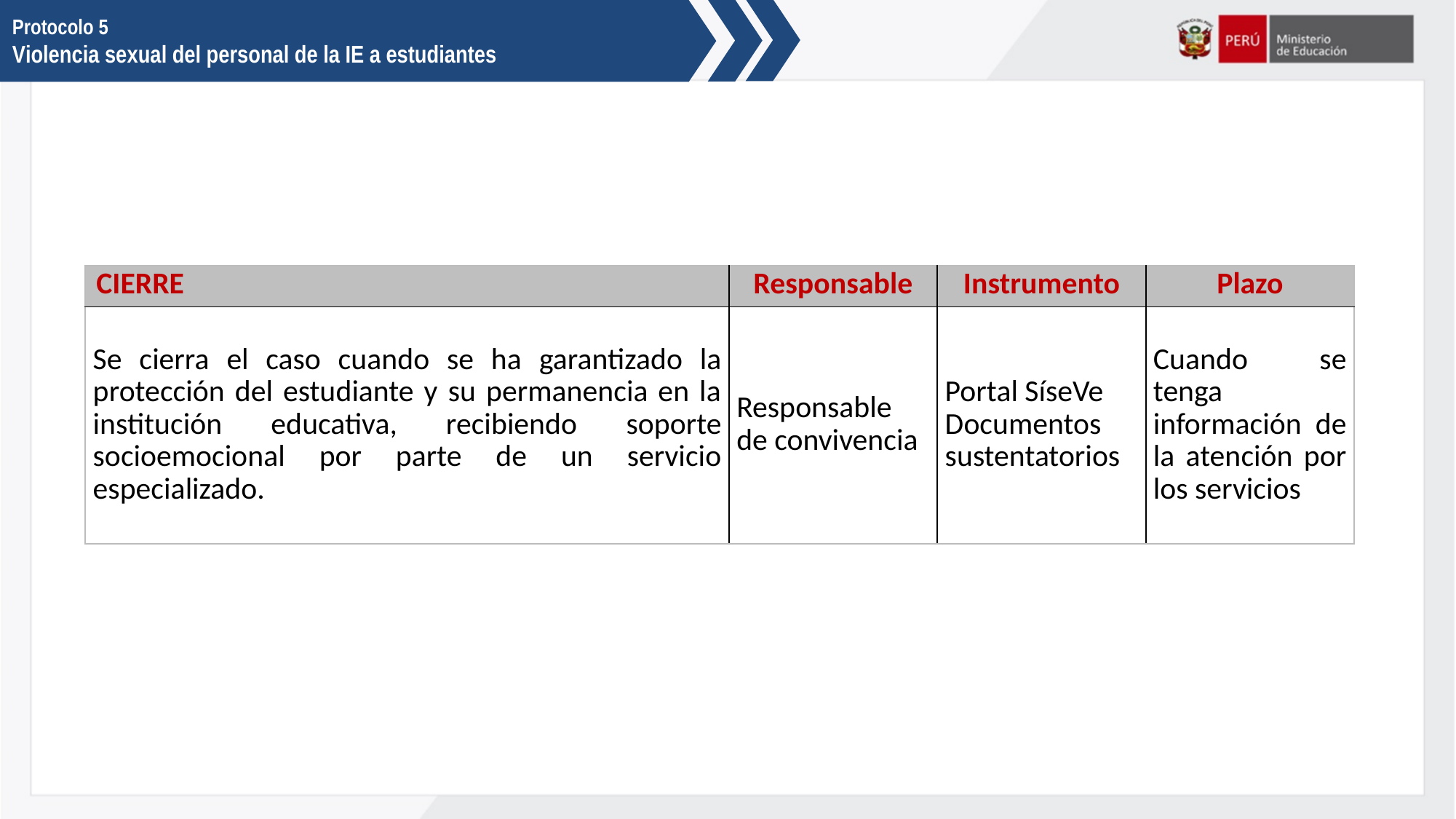

Protocolo 5
Violencia sexual del personal de la IE a estudiantes
| CIERRE | Responsable | Instrumento | Plazo |
| --- | --- | --- | --- |
| Se cierra el caso cuando se ha garantizado la protección del estudiante y su permanencia en la institución educativa, recibiendo soporte socioemocional por parte de un servicio especializado. | Responsable de convivencia | Portal SíseVe Documentos sustentatorios | Cuando se tenga información de la atención por los servicios |